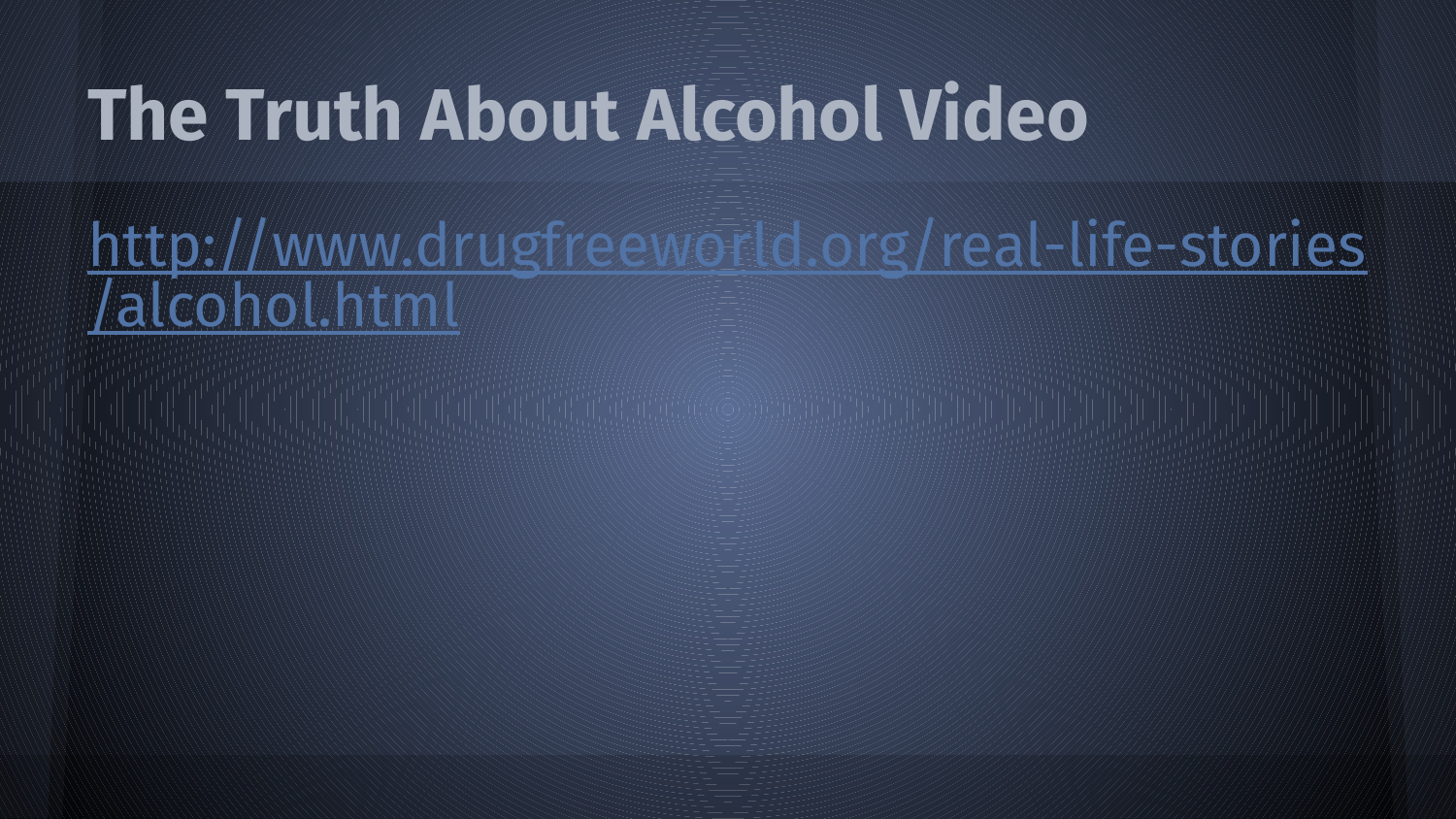

# The Truth About Alcohol Video
http://www.drugfreeworld.org/real-life-stories/alcohol.html